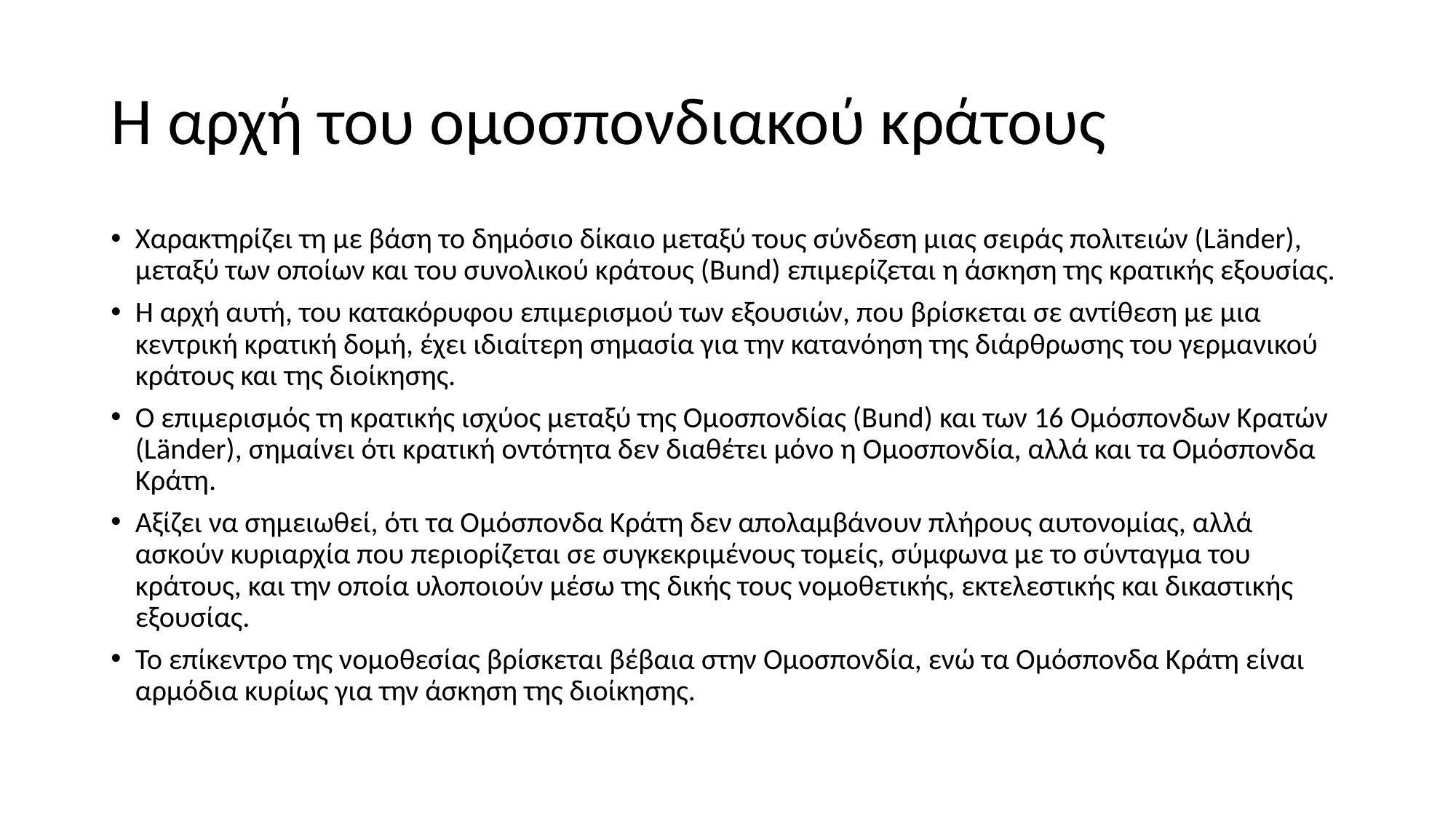

# Η αρχή του οµοσπονδιακού κράτους
Χαρακτηρίζει τη µε βάση το δηµόσιο δίκαιο µεταξύ τους σύνδεση µιας σειράς πολιτειών (Länder), µεταξύ των οποίων και του συνολικού κράτους (Bund) επιµερίζεται η άσκηση της κρατικής εξουσίας.
Η αρχή αυτή, του κατακόρυφου επιµερισµού των εξουσιών, που βρίσκεται σε αντίθεση µε µια κεντρική κρατική δοµή, έχει ιδιαίτερη σηµασία για την κατανόηση της διάρθρωσης του γερµανικού κράτους και της διοίκησης.
Ο επιµερισµός τη κρατικής ισχύος µεταξύ της Οµοσπονδίας (Bund) και των 16 Οµόσπονδων Κρατών (Länder), σηµαίνει ότι κρατική οντότητα δεν διαθέτει µόνο η Οµοσπονδία, αλλά και τα Οµόσπονδα Κράτη.
Αξίζει να σηµειωθεί, ότι τα Οµόσπονδα Κράτη δεν απολαµβάνουν πλήρους αυτονοµίας, αλλά ασκούν κυριαρχία που περιορίζεται σε συγκεκριµένους τοµείς, σύµφωνα µε το σύνταγµα του κράτους, και την οποία υλοποιούν µέσω της δικής τους νοµοθετικής, εκτελεστικής και δικαστικής εξουσίας.
Το επίκεντρο της νοµοθεσίας βρίσκεται βέβαια στην Οµοσπονδία, ενώ τα Οµόσπονδα Κράτη είναι αρµόδια κυρίως για την άσκηση της διοίκησης.